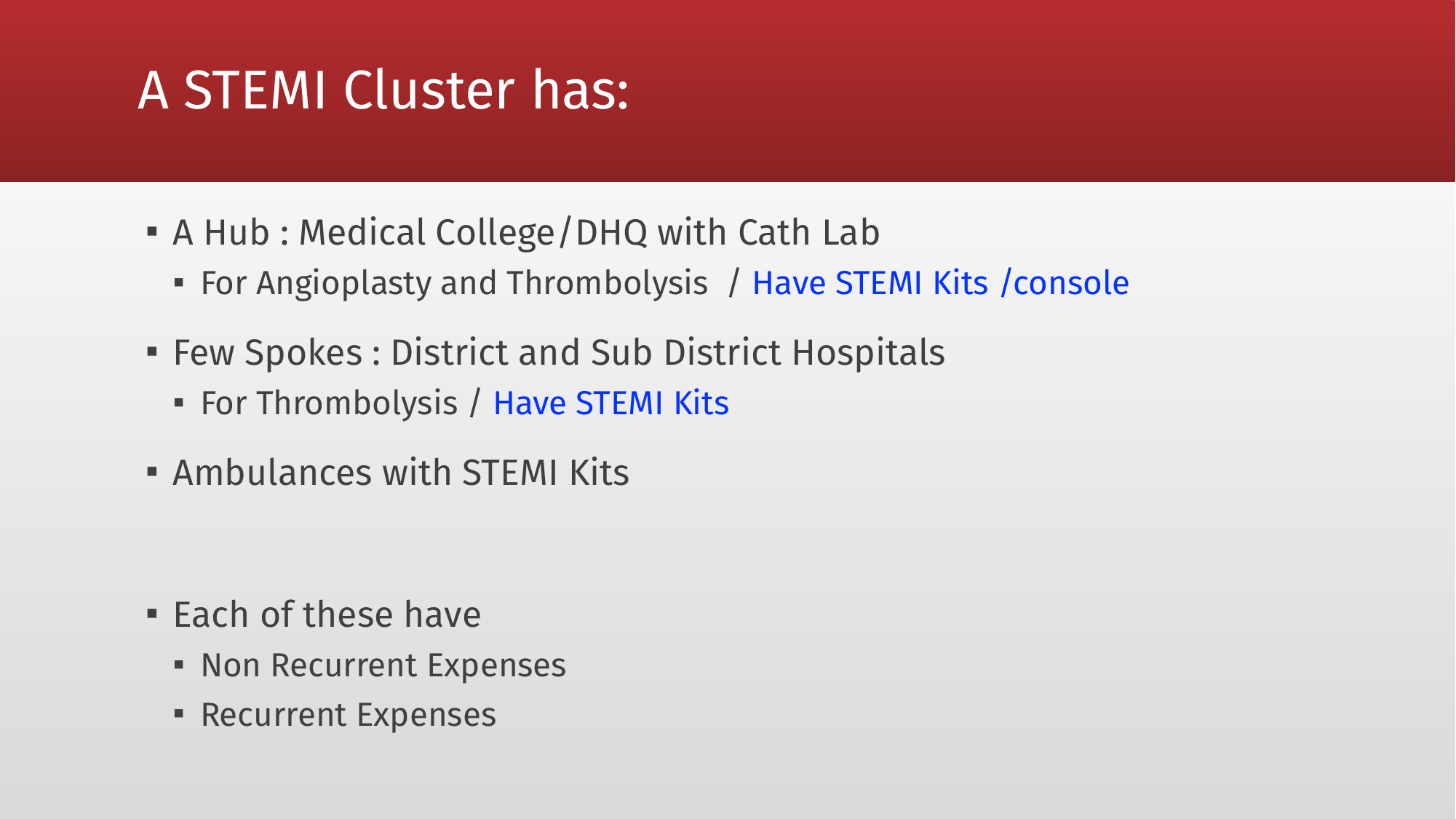

# A STEMI Cluster has:
A Hub : Medical College/DHQ with Cath Lab
For Angioplasty and Thrombolysis  / Have STEMI Kits /console
Few Spokes : District and Sub District Hospitals
For Thrombolysis / Have STEMI Kits
Ambulances with STEMI Kits

Each of these have
Non Recurrent Expenses
Recurrent Expenses